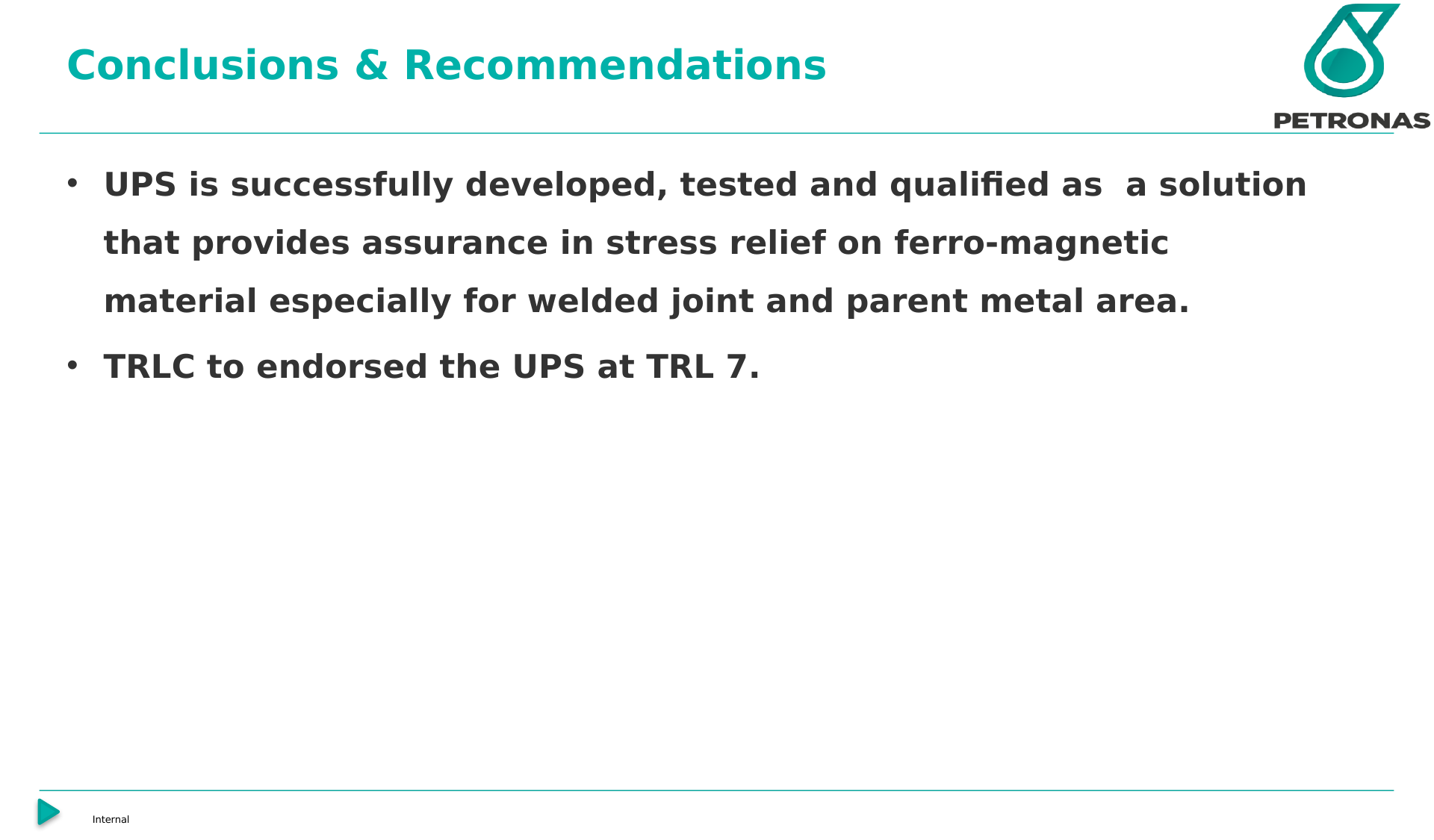

Conclusions & Recommendations
UPS is successfully developed, tested and qualified as  a solution that provides assurance in stress relief on ferro-magnetic material especially for welded joint and parent metal area.
TRLC to endorsed the UPS at TRL 7.
Internal